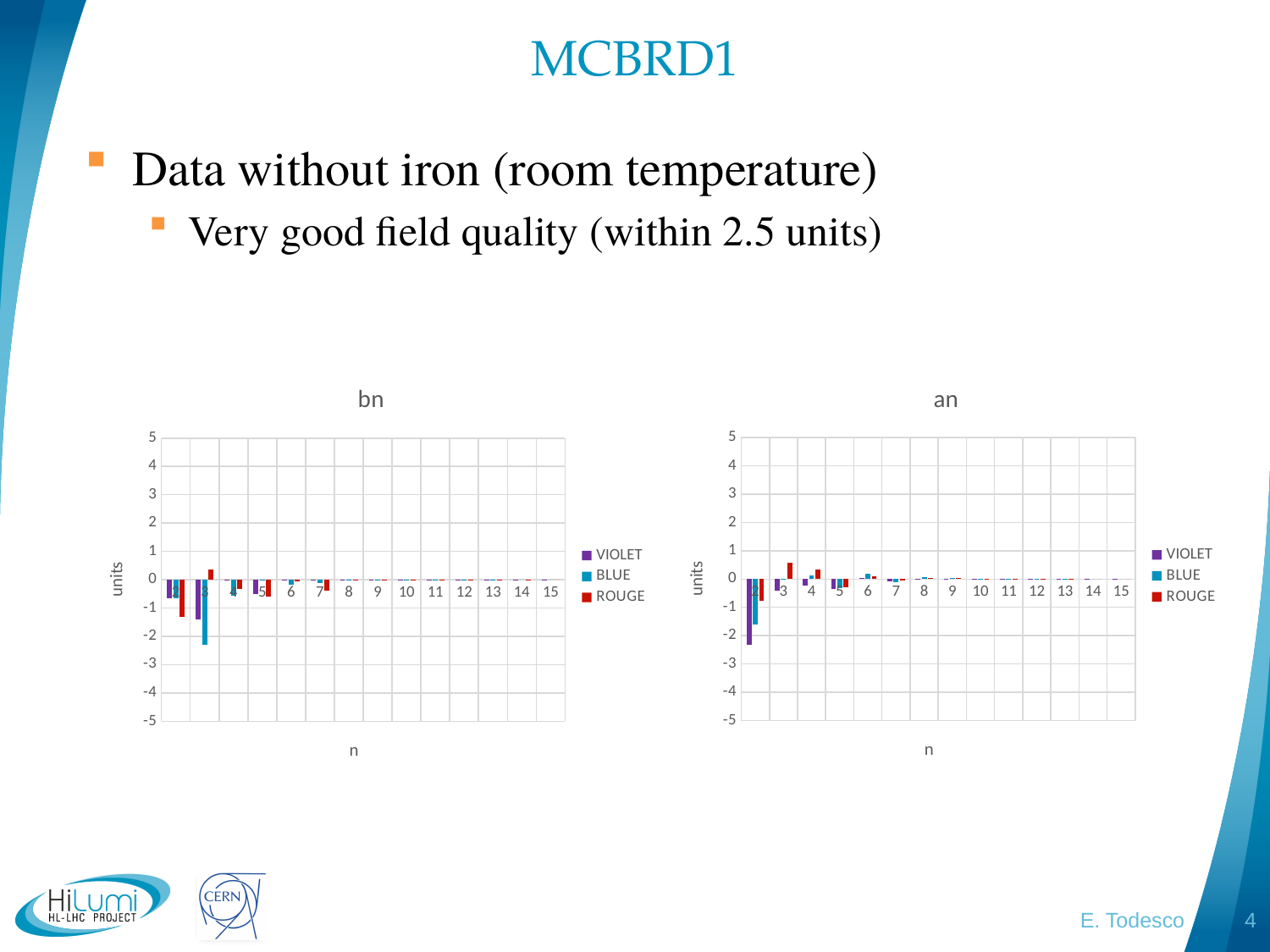

# MCBRD1
Data without iron (room temperature)
Very good field quality (within 2.5 units)

### Chart: an

| Category |  |  |  |
|---|---|---|---|
| 2.0 | -2.337316125925925 | -1.595314470587962 | -0.777590645034259 |
| 3.0 | -0.417416127365741 | -0.00462487752222217 | 0.5714698787875 |
| 4.0 | -0.221775518157018 | 0.13317815991537 | 0.340454386451991 |
| 5.0 | -0.365251559097639 | -0.317574793830324 | -0.278553014705259 |
| 6.0 | 0.041955311350188 | 0.199011706374736 | 0.0833693267437745 |
| 7.0 | -0.0726032330425117 | -0.114429249108102 | -0.0405361458468086 |
| 8.0 | -0.00978737088536026 | 0.068162329335803 | 0.0260131229837937 |
| 9.0 | 0.0112696489555133 | 0.0230265372949636 | 0.0476574783174438 |
| 10.0 | -0.00180032868440647 | 0.00908596001714444 | 0.00524768414548338 |
| 11.0 | -0.00248856013191789 | 0.0113748858700683 | 0.0018725582501686 |
| 12.0 | 0.00453441574666078 | -0.00275545083883353 | 0.00188011130945243 |
| 13.0 | -0.00391093929040524 | 0.000178357166558423 | -0.00573078507431805 |
| 14.0 | 0.000564716238557964 | -0.00130467851964878 | -0.000551364533077288 |
| 15.0 | 0.000204538350405892 | -0.000692809184486344 | -0.000886762082993054 |

### Chart: bn

| Category |  |  |  |
|---|---|---|---|
| 2.0 | -0.661905906666666 | -0.646280479110648 | -1.317249303176852 |
| 3.0 | -1.401553451666666 | -2.310885878518518 | 0.36435905122912 |
| 4.0 | 0.00733734290527778 | -0.566758456875463 | -0.34085600948713 |
| 5.0 | -0.5059764157 | -0.0175245191640232 | -0.585653230990463 |
| 6.0 | -0.00826868705666889 | -0.172902307867463 | -0.0479036095126063 |
| 7.0 | 0.00696760489822444 | -0.129348405319138 | -0.379185339243537 |
| 8.0 | -0.0142663701755377 | -0.0136539453778194 | -0.00610843989391334 |
| 9.0 | -0.0237891306122178 | 0.00275683860618232 | -0.0250393758460382 |
| 10.0 | -0.0180751392477721 | 0.00626361642749413 | 0.00953077479852987 |
| 11.0 | -0.00889089611967592 | 0.0102052517108191 | 0.00868736506600075 |
| 12.0 | 0.000572817452516333 | -0.00470139596211309 | 0.00275683627277236 |
| 13.0 | 0.000104136923553761 | 0.00354340502088523 | 0.000841776493174497 |
| 14.0 | 0.000309272735543912 | -0.000667234808047363 | 0.000676689730119479 |
| 15.0 | -0.00238685261547485 | -0.000890383962071698 | -0.00122393318926358 |
E. Todesco
4